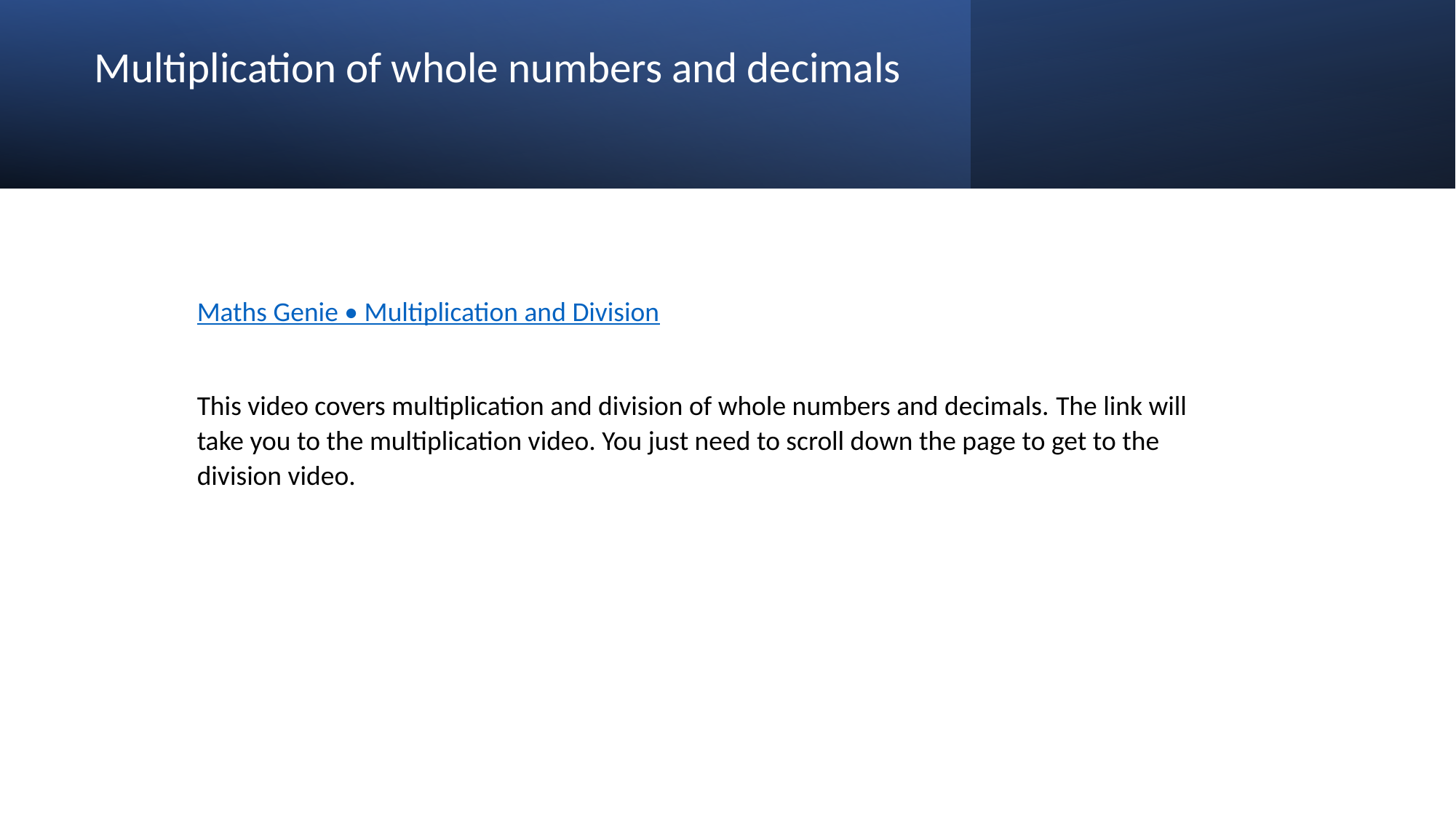

# Multiplication of whole numbers and decimals

Maths Genie • Multiplication and Division

This video covers multiplication and division of whole numbers and decimals. The link will take you to the multiplication video. You just need to scroll down the page to get to the division video.